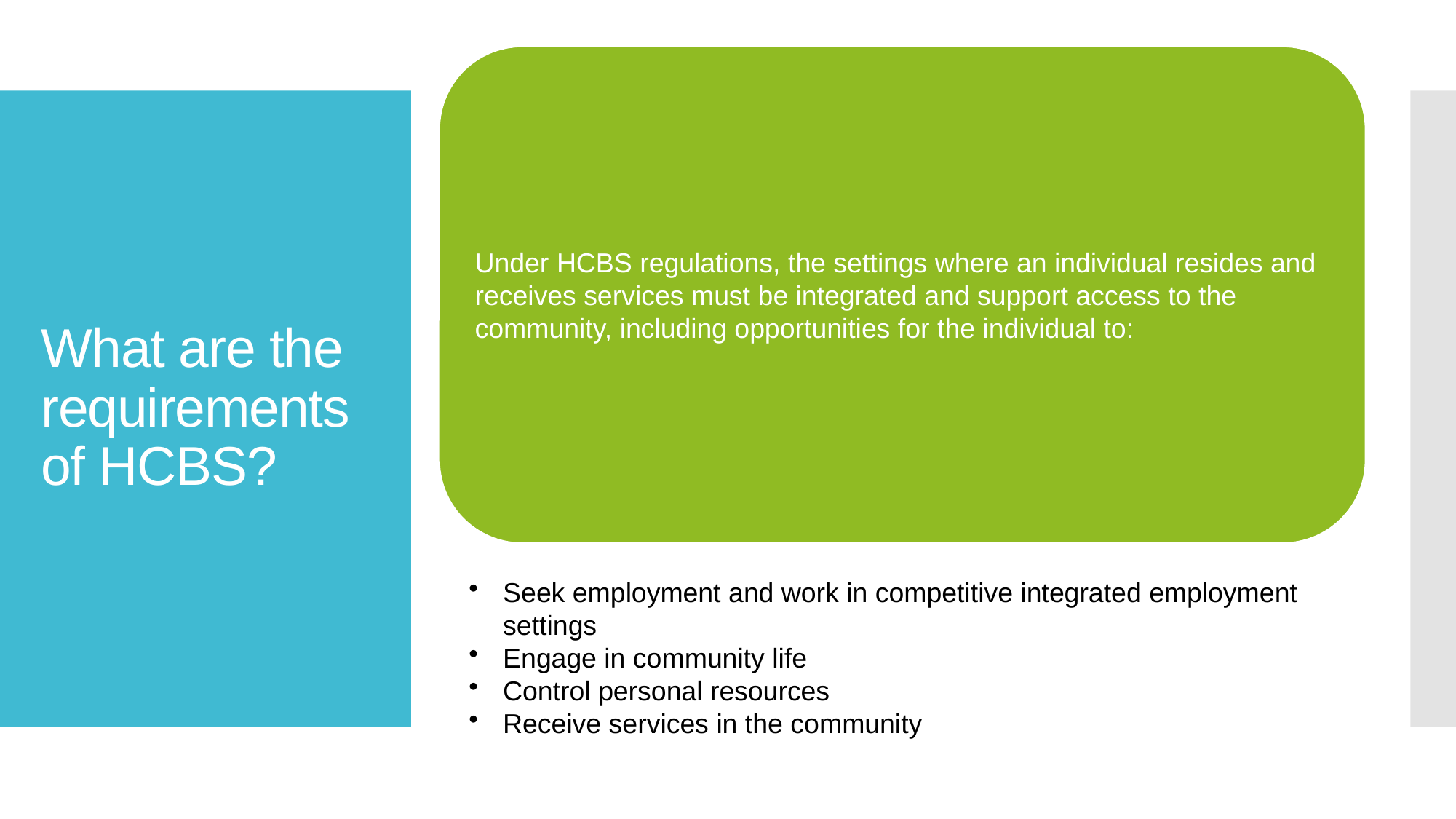

Under HCBS regulations, the settings where an individual resides and receives services must be integrated and support access to the community, including opportunities for the individual to:
Seek employment and work in competitive integrated employment settings
Engage in community life
Control personal resources
Receive services in the community
# What are the requirements of HCBS?